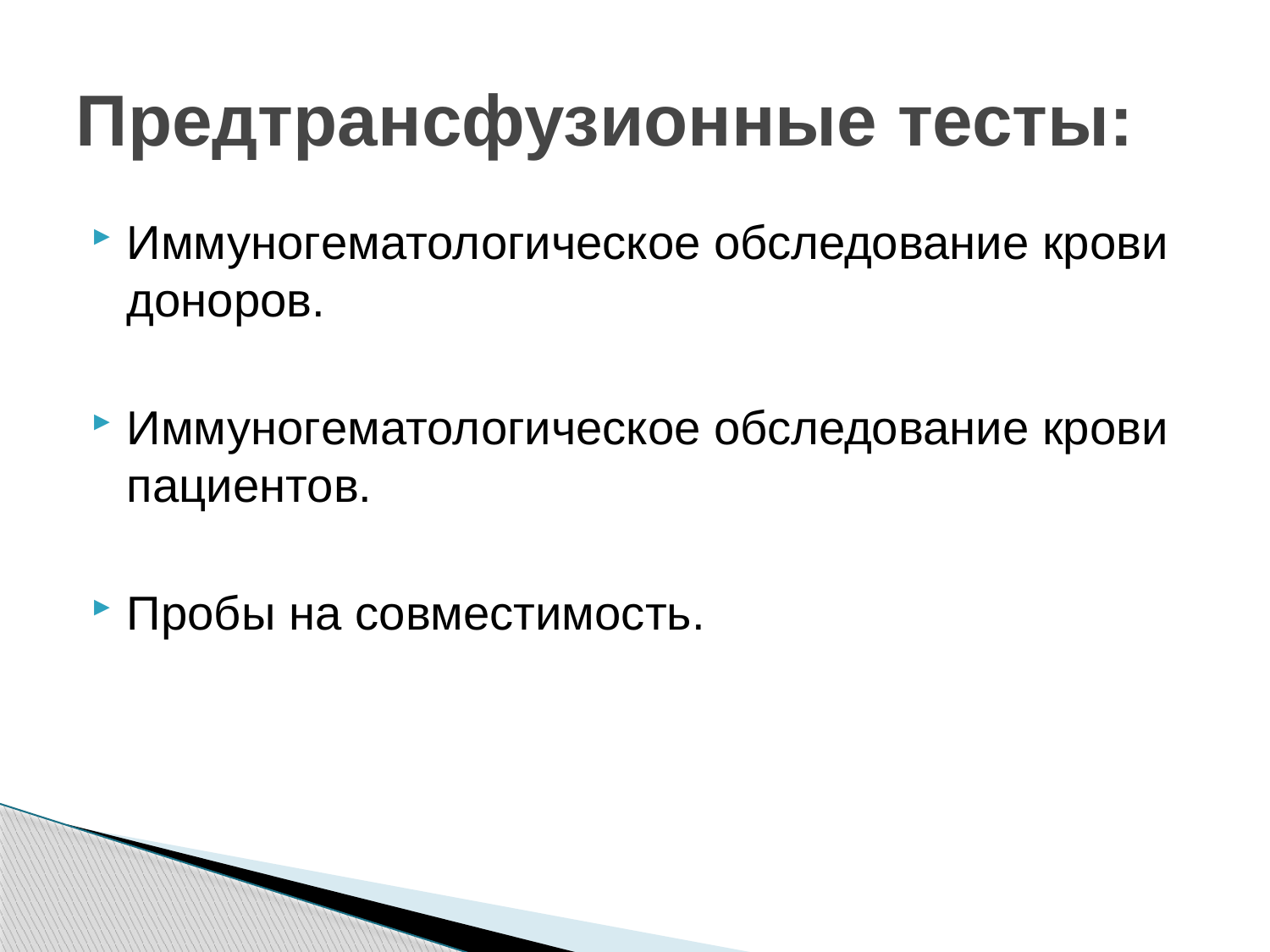

# Предтрансфузионные тесты:
Иммуногематологическое обследование крови доноров.

Иммуногематологическое обследование крови пациентов.

Пробы на совместимость.